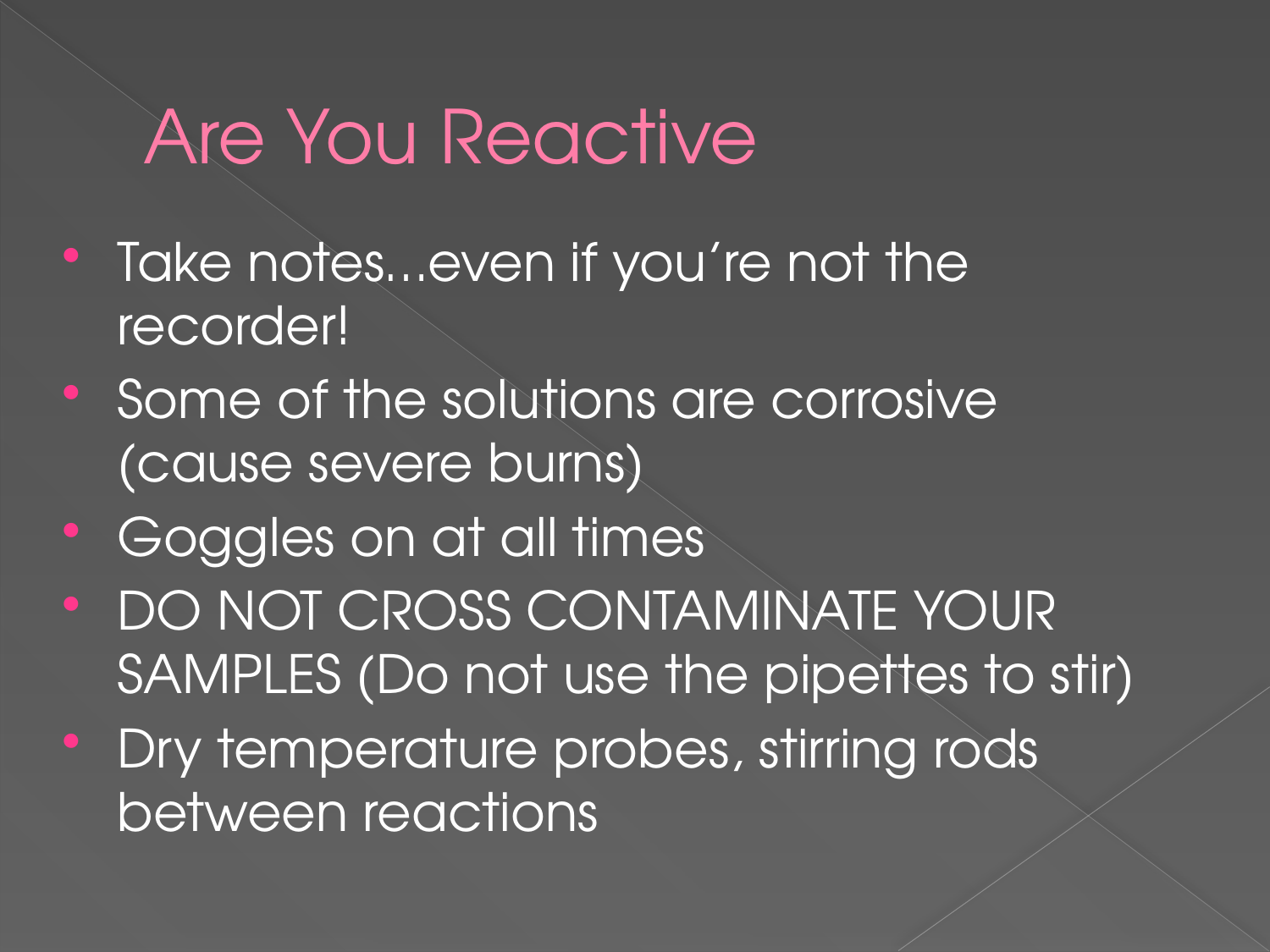

# Are You Reactive
Take notes…even if you’re not the recorder!
Some of the solutions are corrosive (cause severe burns)
Goggles on at all times
DO NOT CROSS CONTAMINATE YOUR SAMPLES (Do not use the pipettes to stir)
Dry temperature probes, stirring rods between reactions